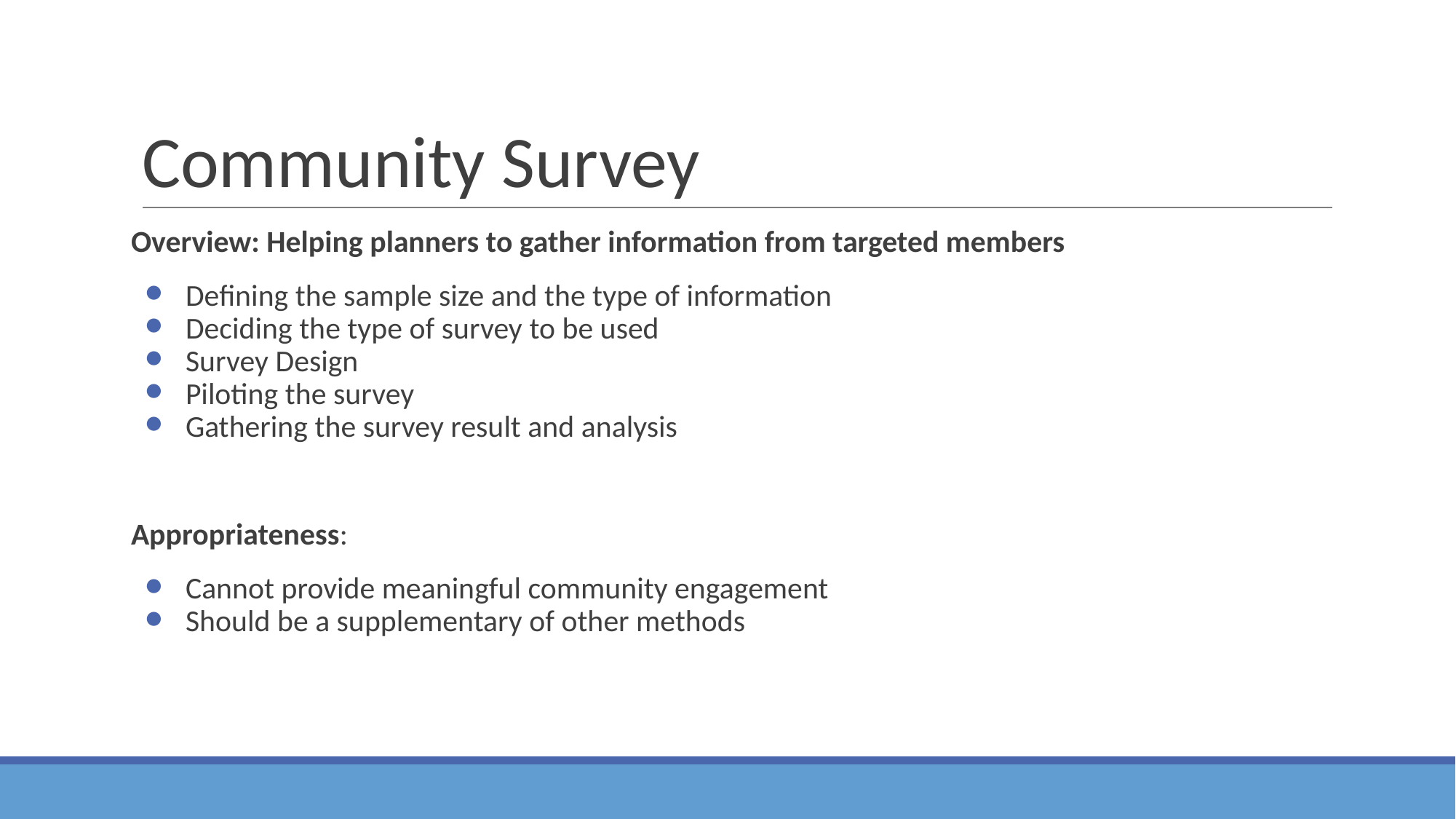

# Community Survey
Overview: Helping planners to gather information from targeted members
Defining the sample size and the type of information
Deciding the type of survey to be used
Survey Design
Piloting the survey
Gathering the survey result and analysis

Appropriateness:
Cannot provide meaningful community engagement
Should be a supplementary of other methods